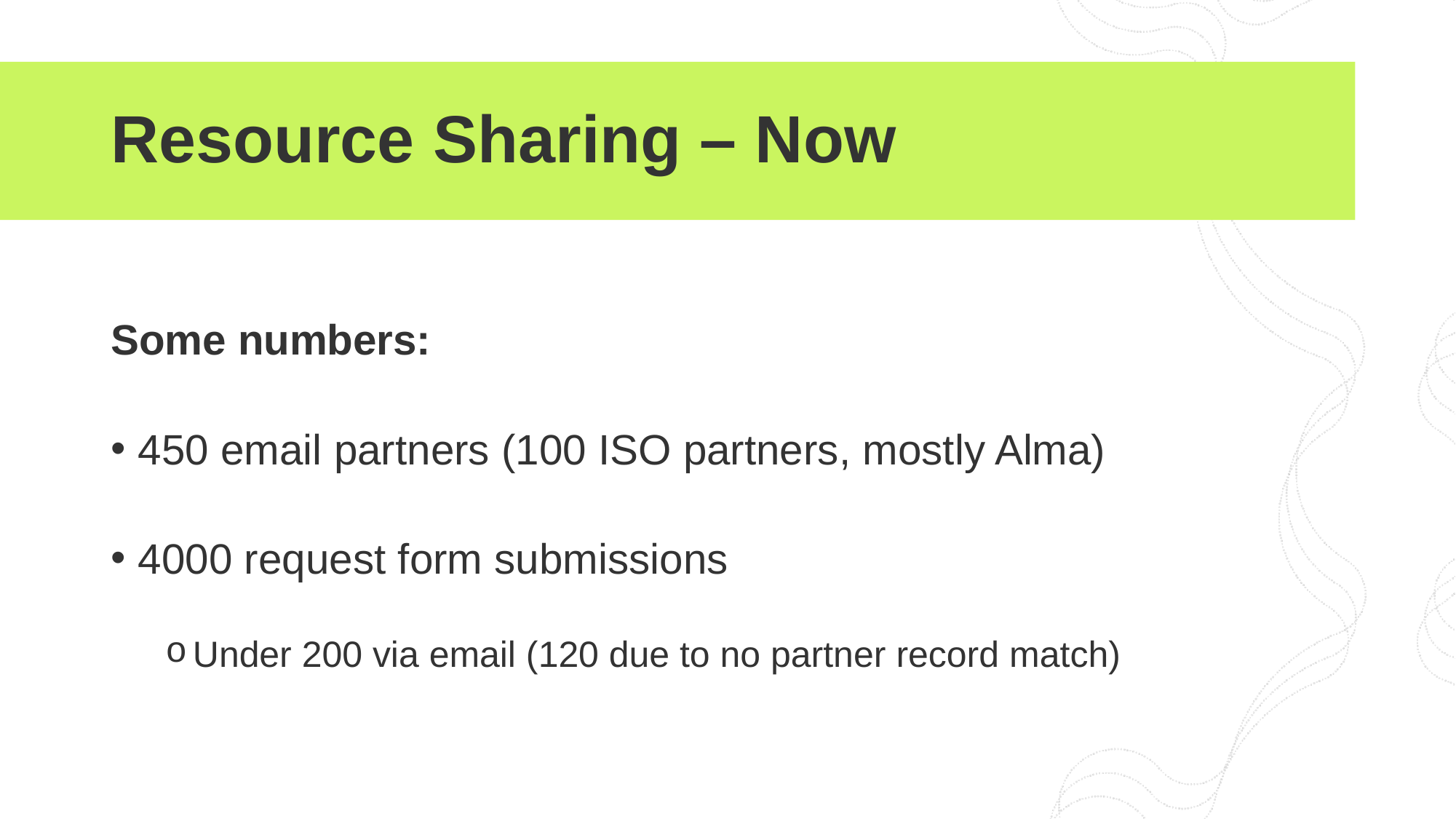

# Resource Sharing – Now
Some numbers:
450 email partners (100 ISO partners, mostly Alma)
4000 request form submissions
Under 200 via email (120 due to no partner record match)